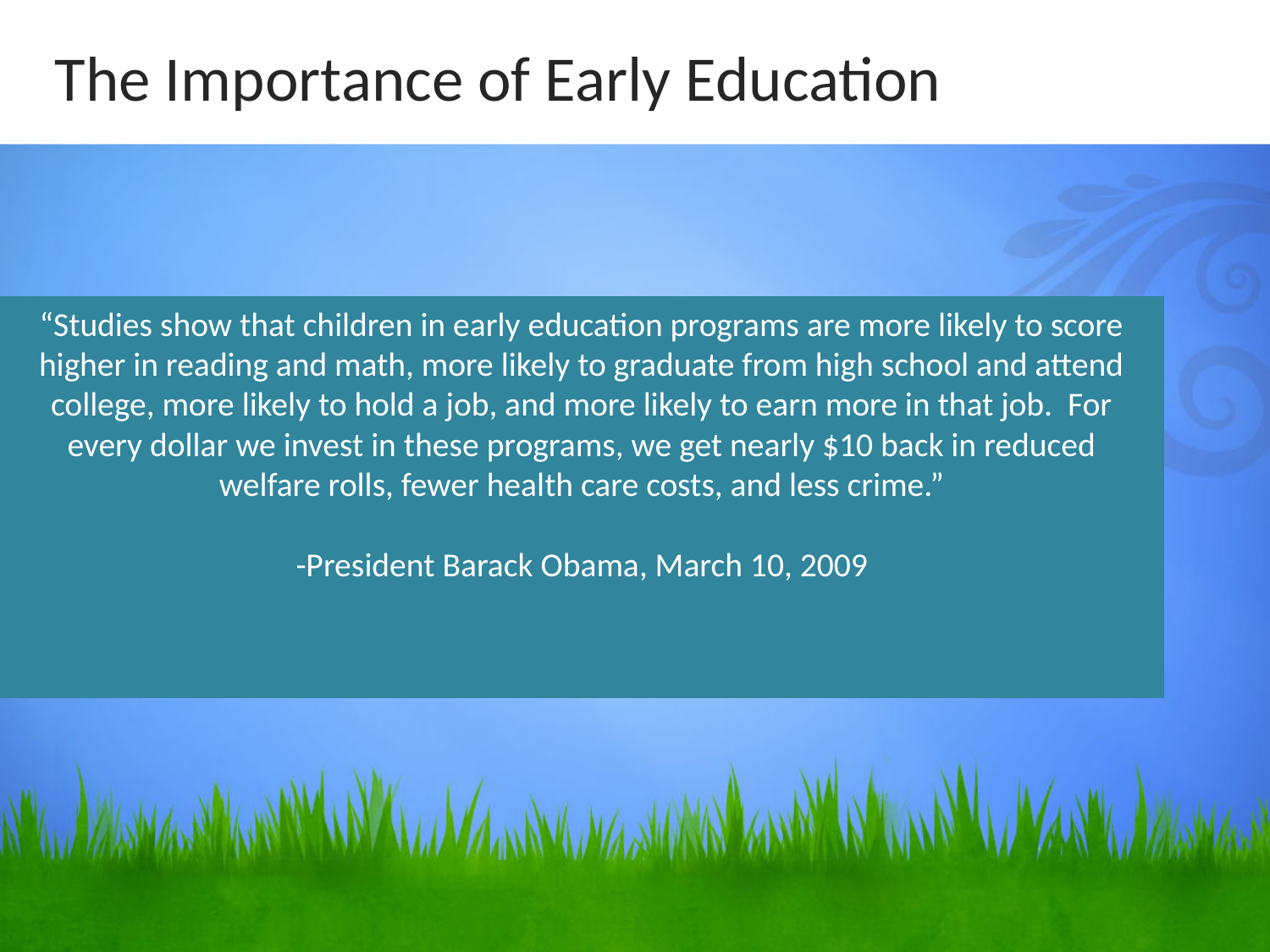

The Importance of Early Education

# “Studies show that children in early education programs are more likely to score higher in reading and math, more likely to graduate from high school and attend college, more likely to hold a job, and more likely to earn more in that job.  For every dollar we invest in these programs, we get nearly $10 back in reduced welfare rolls, fewer health care costs, and less crime.” -President Barack Obama, March 10, 2009